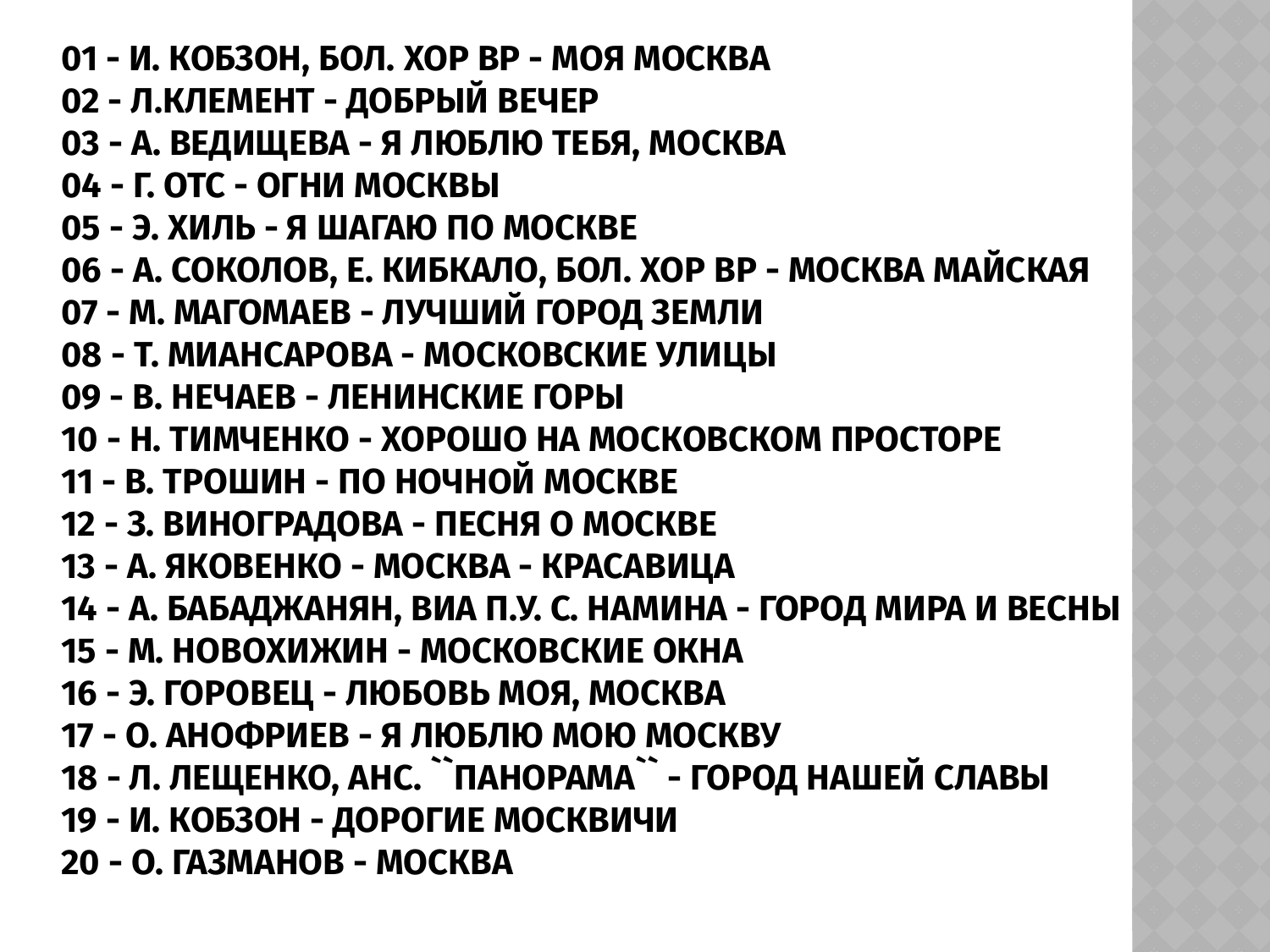

01 - И. Кобзон, Бол. хор ВР - Моя Москва
02 - Л.Клемент - Добрый вечер
03 - А. Ведищева - Я люблю тебя, Москва
04 - Г. Отс - Огни Москвы
05 - Э. Хиль - Я шагаю по Москве
06 - А. Соколов, Е. Кибкало, Бол. хор ВР - Москва майская
07 - М. Магомаев - Лучший город земли
08 - Т. Миансарова - Московские улицы
09 - В. Нечаев - Ленинские горы
10 - Н. Тимченко - Хорошо на московском просторе
11 - В. Трошин - По ночной Москве
12 - З. Виноградова - Песня о Москве
13 - А. Яковенко - Москва - красавица
14 - А. Бабаджанян, ВИА п.у. С. Намина - Город мира и весны
15 - М. Новохижин - Московские окна
16 - Э. Горовец - Любовь моя, Москва
17 - О. Анофриев - Я люблю мою Москву
18 - Л. Лещенко, анс. ``Панорама`` - Город нашей славы
19 - И. Кобзон - Дорогие москвичи
20 - О. Газманов - Москва